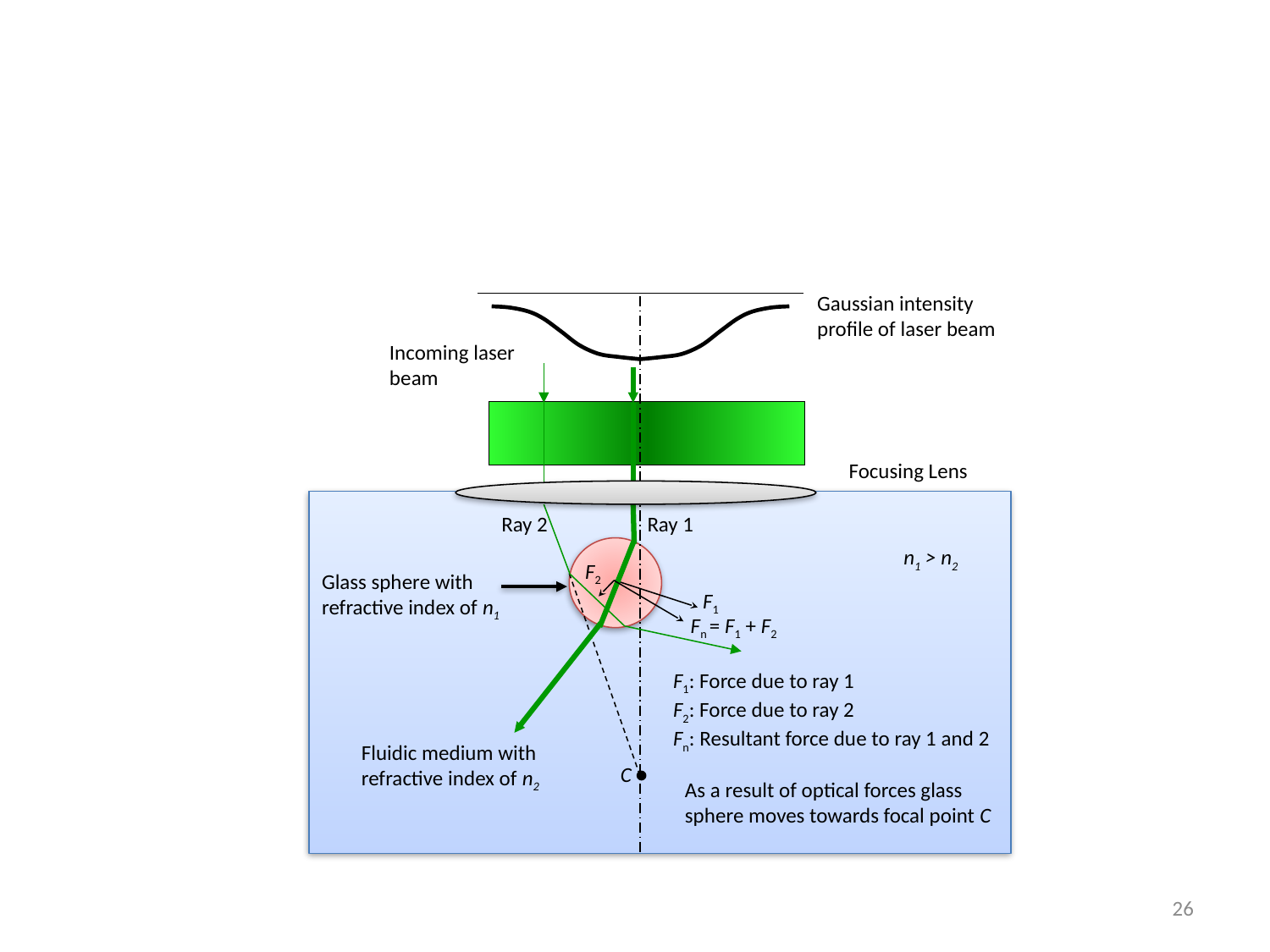

#

Gaussian intensity profile of laser beam
Focusing Lens
Ray 2
Ray 1
n1 > n2
F2
Glass sphere with refractive index of n1
F1
Fn = F1 + F2
F1: Force due to ray 1
F2: Force due to ray 2
Fn: Resultant force due to ray 1 and 2
Fluidic medium with refractive index of n2
Incoming laser beam
C
As a result of optical forces glass sphere moves towards focal point C

26